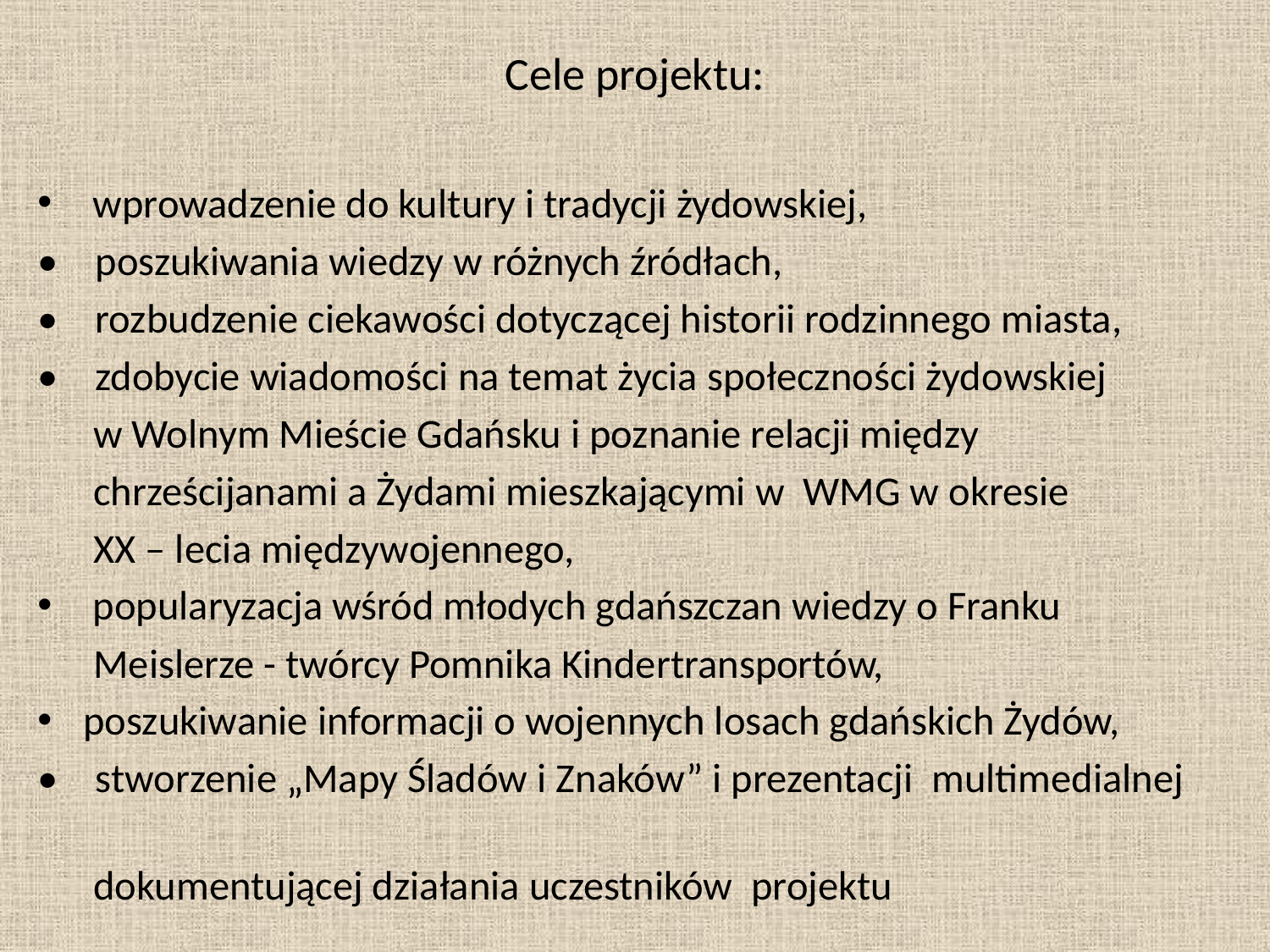

# Cele projektu:

 wprowadzenie do kultury i tradycji żydowskiej,
•    poszukiwania wiedzy w różnych źródłach,
•    rozbudzenie ciekawości dotyczącej historii rodzinnego miasta,
•    zdobycie wiadomości na temat życia społeczności żydowskiej
      w Wolnym Mieście Gdańsku i poznanie relacji między
      chrześcijanami a Żydami mieszkającymi w  WMG w okresie
      XX – lecia międzywojennego,
 popularyzacja wśród młodych gdańszczan wiedzy o Franku
      Meislerze - twórcy Pomnika Kindertransportów,
poszukiwanie informacji o wojennych losach gdańskich Żydów,
•    stworzenie „Mapy Śladów i Znaków” i prezentacji  multimedialnej
      dokumentującej działania uczestników  projektu